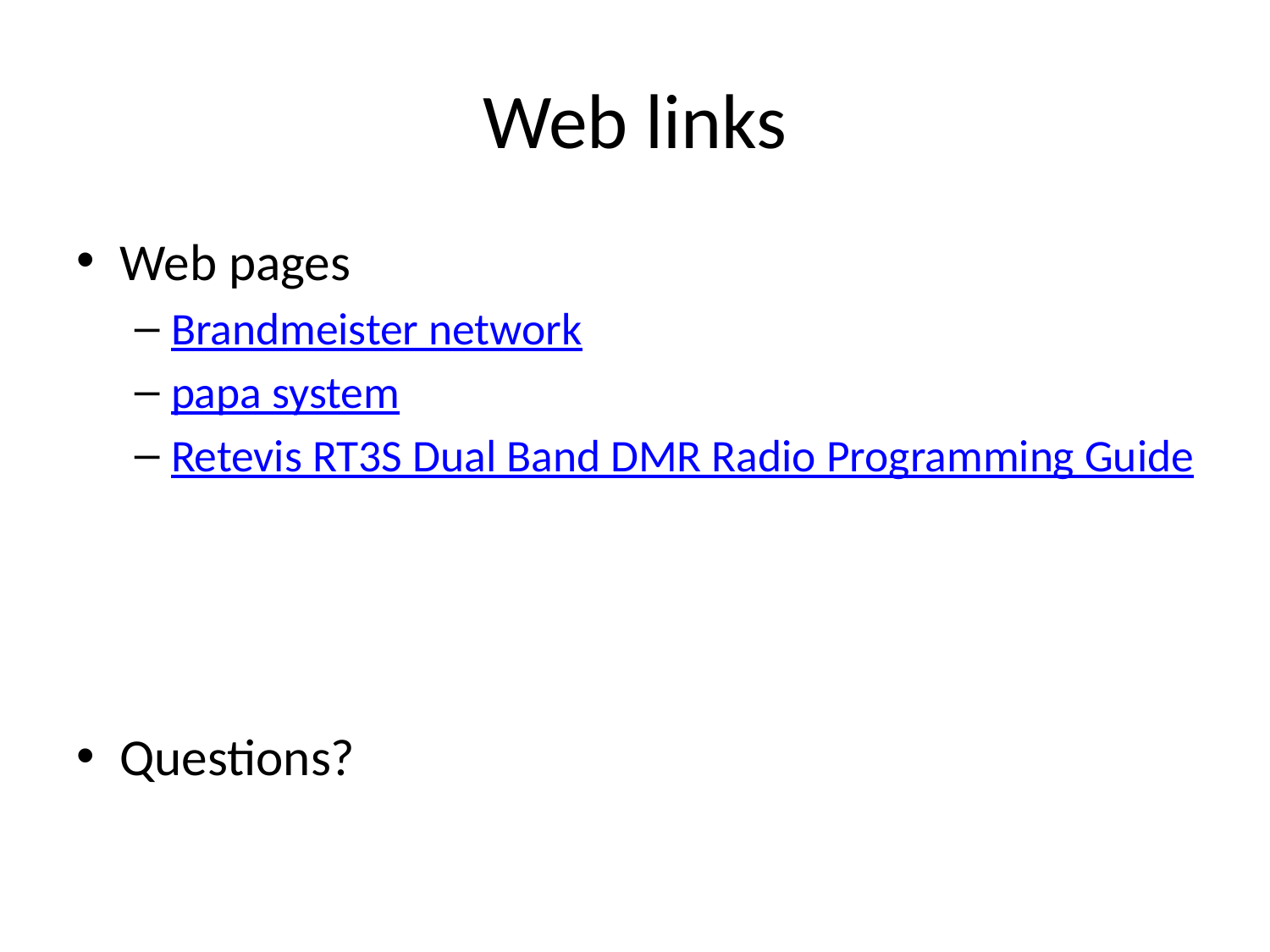

# Web links
Web pages
Brandmeister network
papa system
Retevis RT3S Dual Band DMR Radio Programming Guide

Questions?